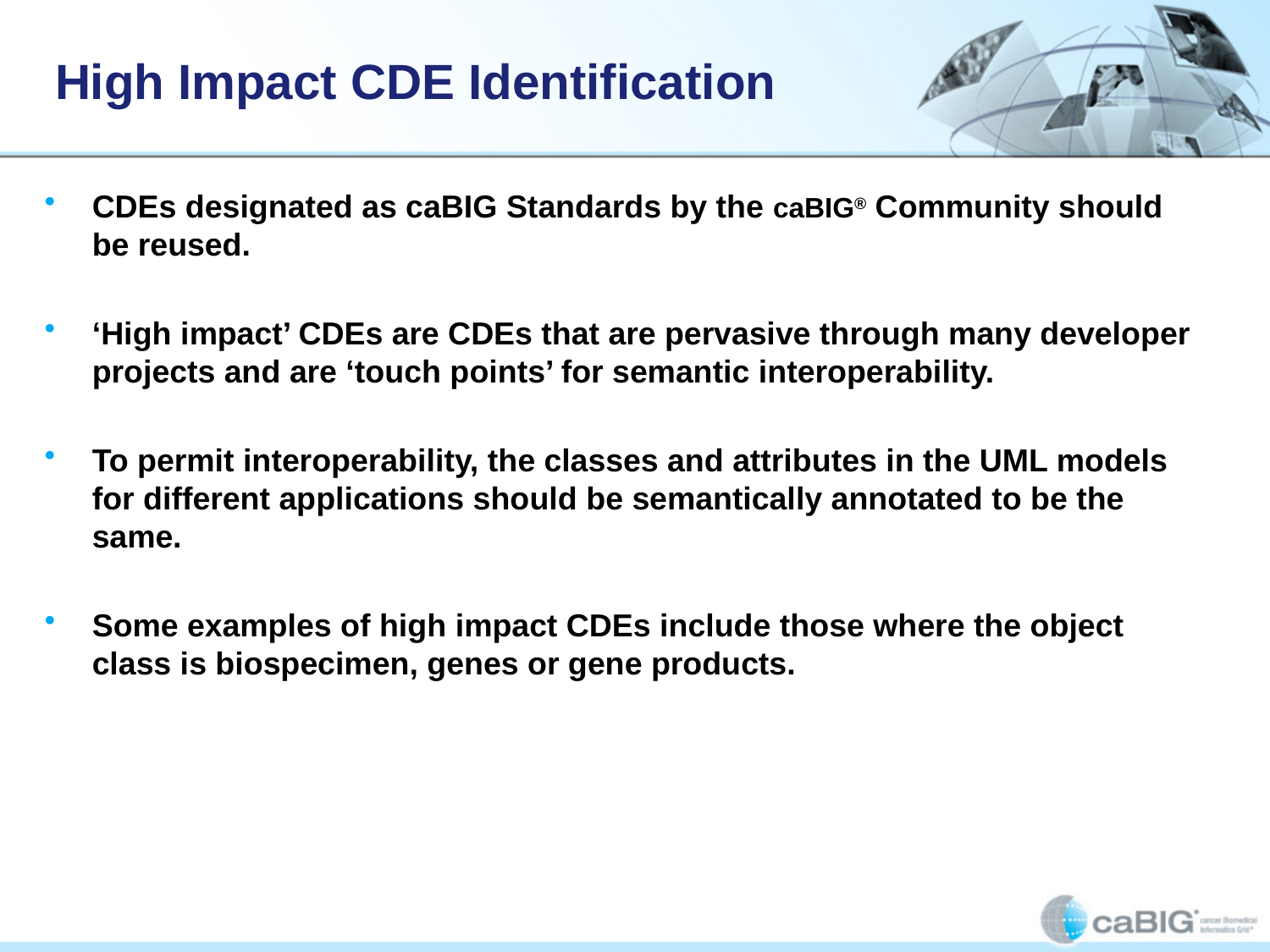

High Impact CDE Identification
CDEs designated as caBIG Standards by the caBIG® Community should be reused.

‘High impact’ CDEs are CDEs that are pervasive through many developer projects and are ‘touch points’ for semantic interoperability.

To permit interoperability, the classes and attributes in the UML models for different applications should be semantically annotated to be the same.

Some examples of high impact CDEs include those where the object class is biospecimen, genes or gene products.